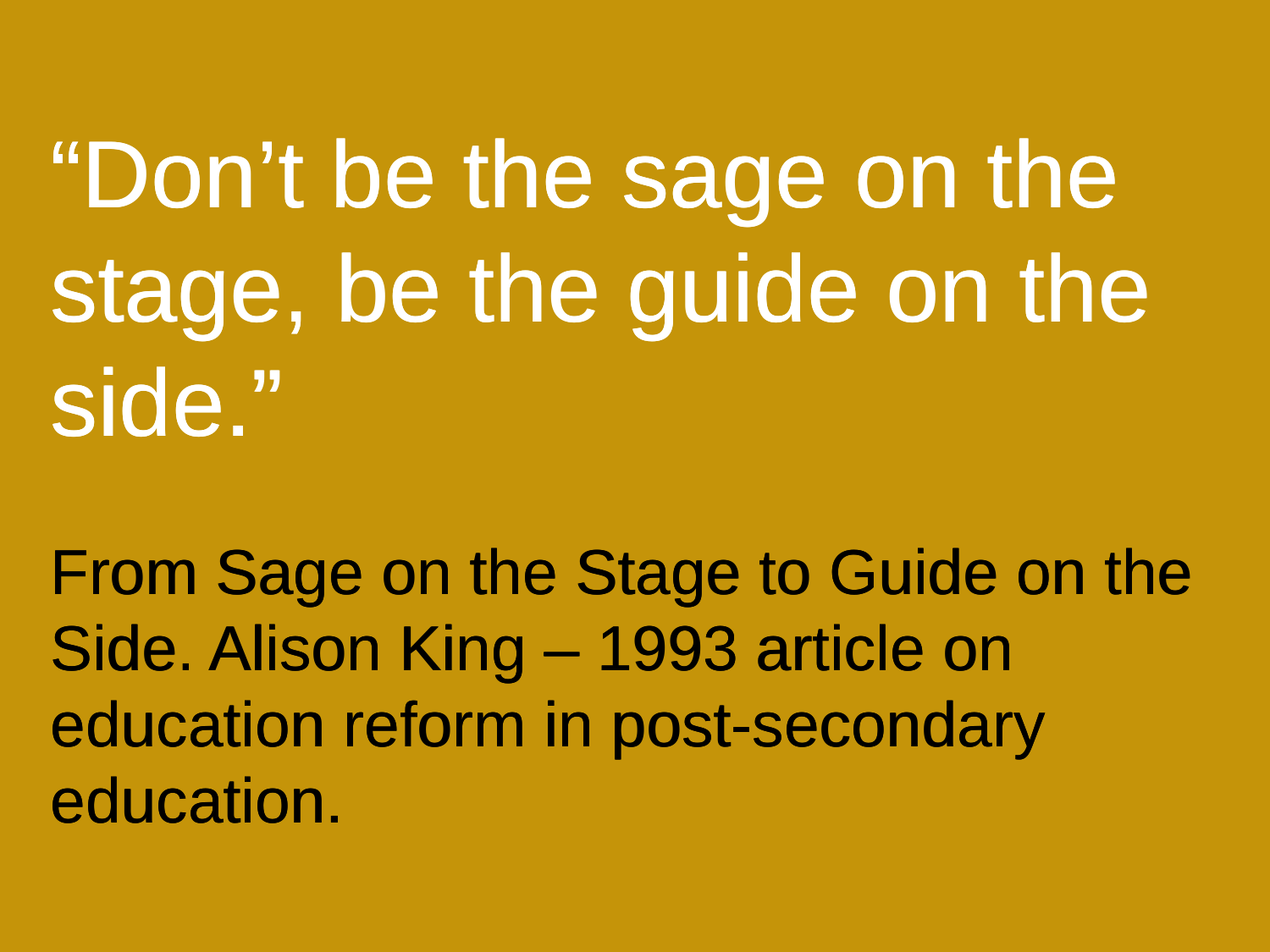

“Don’t be the sage on the stage, be the guide on the side.”

From Sage on the Stage to Guide on the Side. Alison King – 1993 article on education reform in post-secondary education.
“Don’t be the sage on the stage, be the guide on the side.”

From Sage on the Stage to Guide on the Side. Alison King – 1993 article on education reform in post-secondary education.